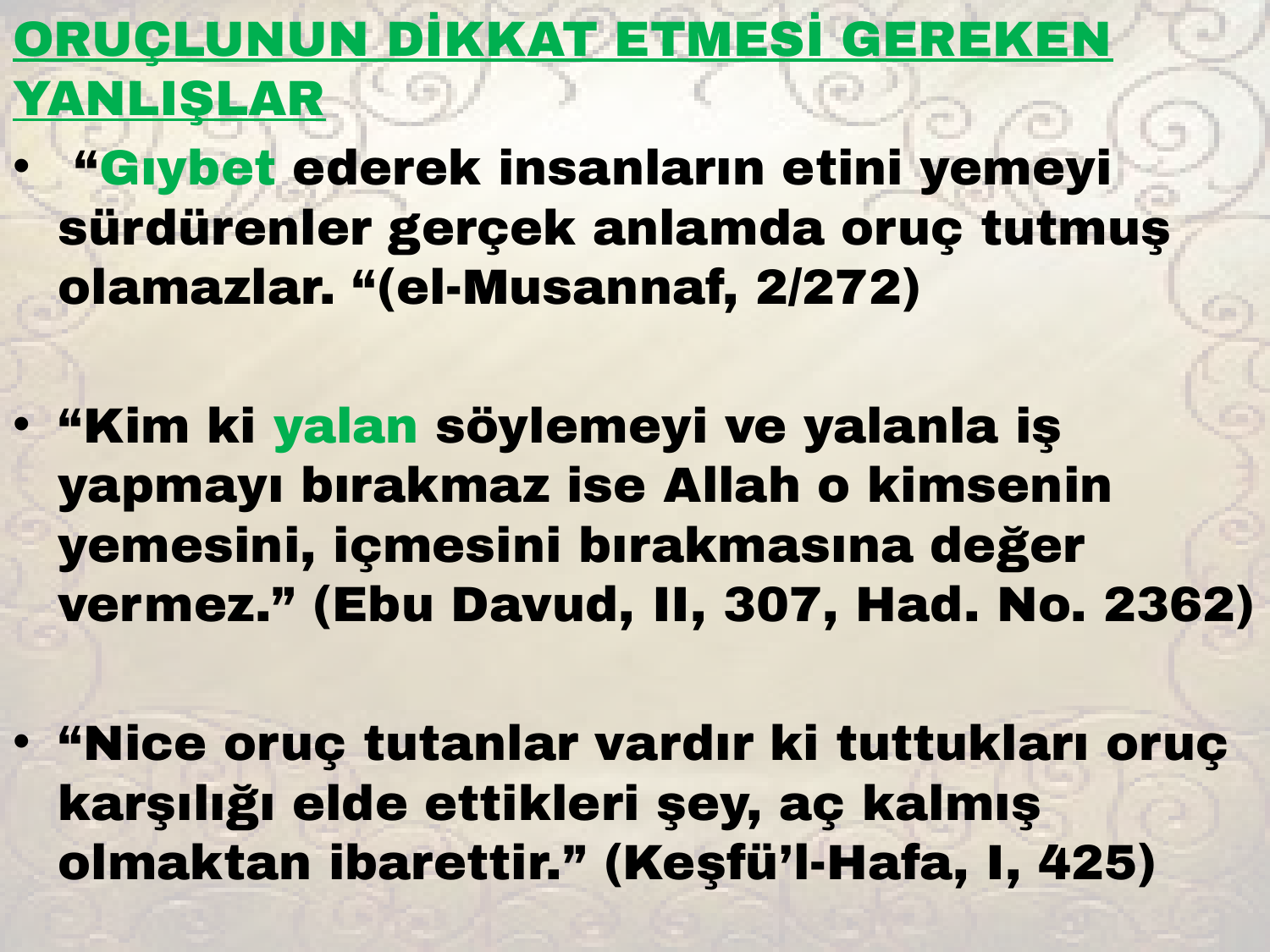

ORUÇLUNUN DİKKAT ETMESİ GEREKEN YANLIŞLAR
 “Gıybet ederek insanların etini yemeyi sürdürenler gerçek anlamda oruç tutmuş olamazlar. “(el-Musannaf, 2/272)

“Kim ki yalan söylemeyi ve yalanla iş yapmayı bırakmaz ise Allah o kimsenin yemesini, içmesini bırakmasına değer vermez.” (Ebu Davud, II, 307, Had. No. 2362)

“Nice oruç tutanlar vardır ki tuttukları oruç karşılığı elde ettikleri şey, aç kalmış olmaktan ibarettir.” (Keşfü’l-Hafa, I, 425)